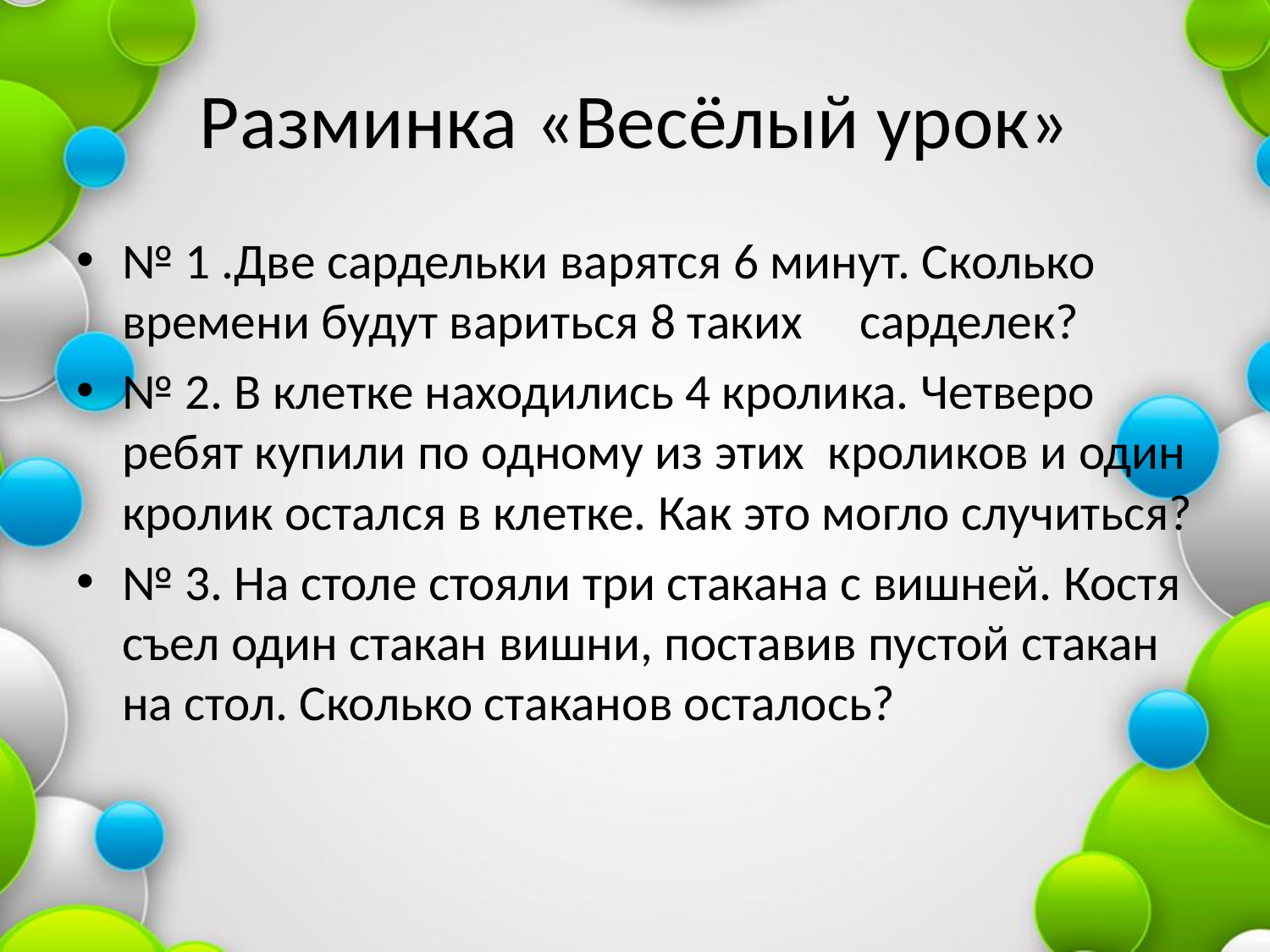

# Разминка «Весёлый урок»
№ 1 .Две сардельки варятся 6 минут. Сколько времени будут вариться 8 таких     сарделек?
№ 2. В клетке находились 4 кролика. Четверо ребят купили по одному из этих  кроликов и один кролик остался в клетке. Как это могло случиться?
№ 3. На столе стояли три стакана с вишней. Костя съел один стакан вишни, поставив пустой стакан на стол. Сколько стаканов осталось?